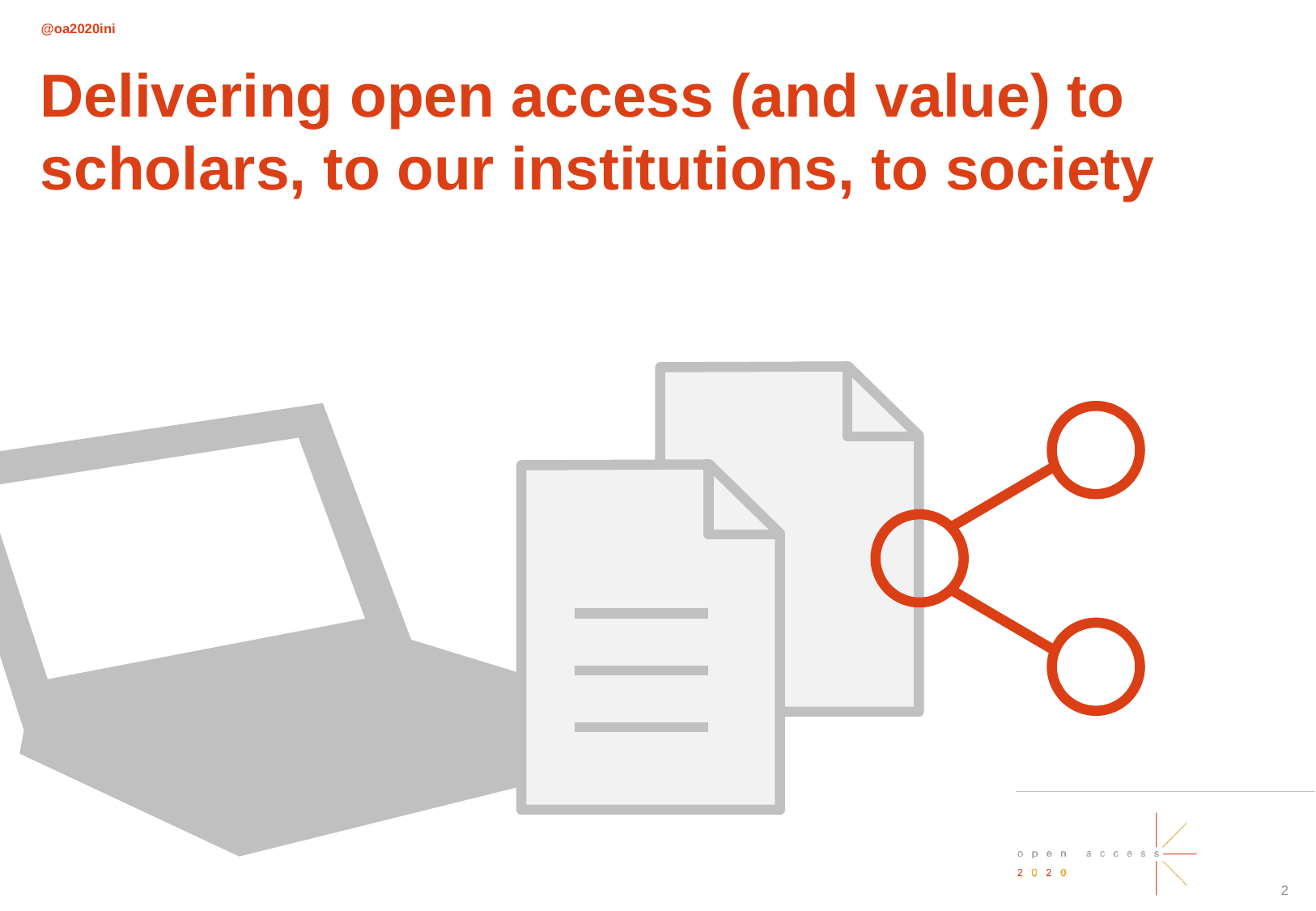

Delivering open access (and value) to scholars, to our institutions, to society

2